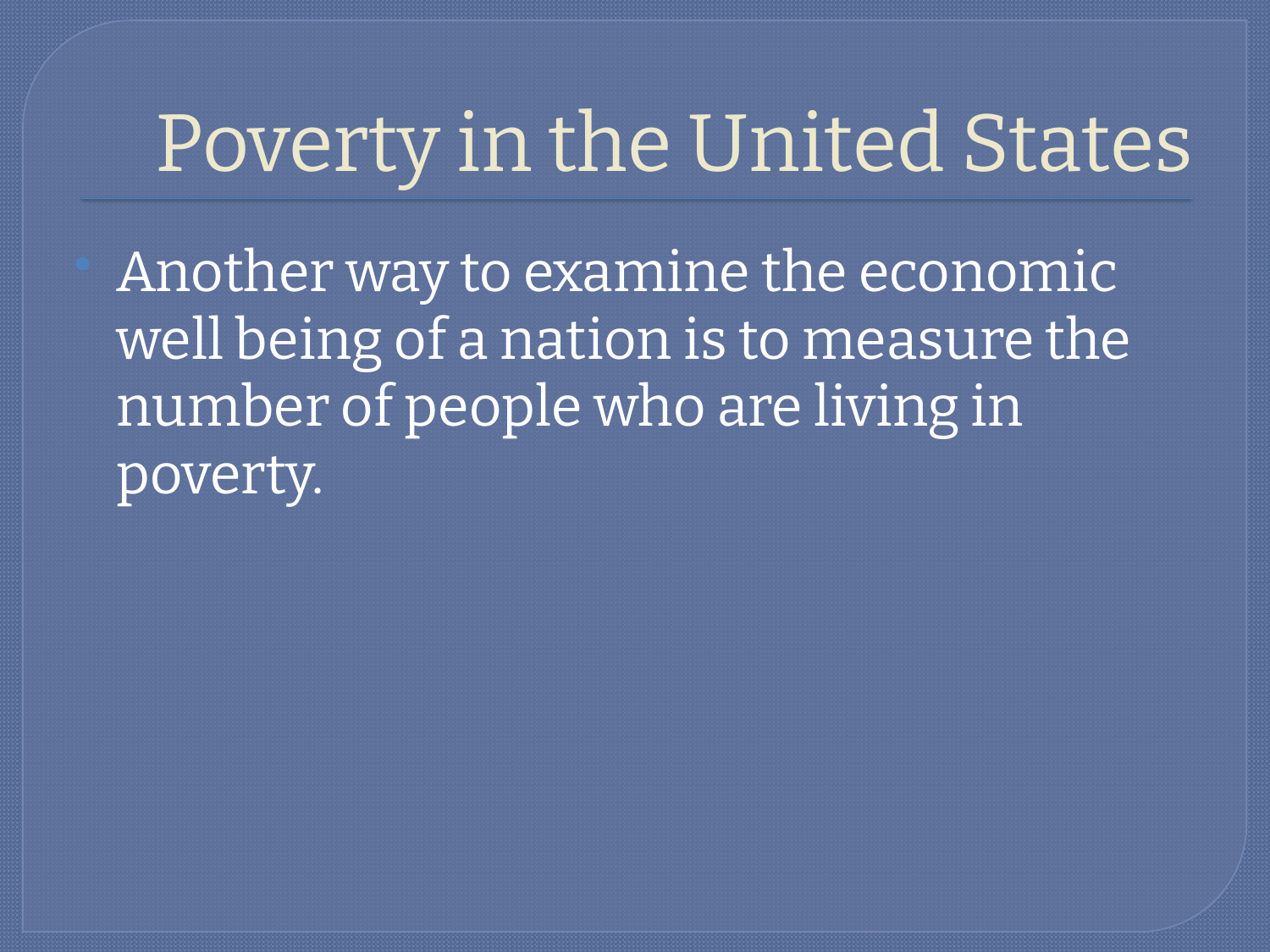

# Poverty in the United States
Another way to examine the economic well being of a nation is to measure the number of people who are living in poverty.